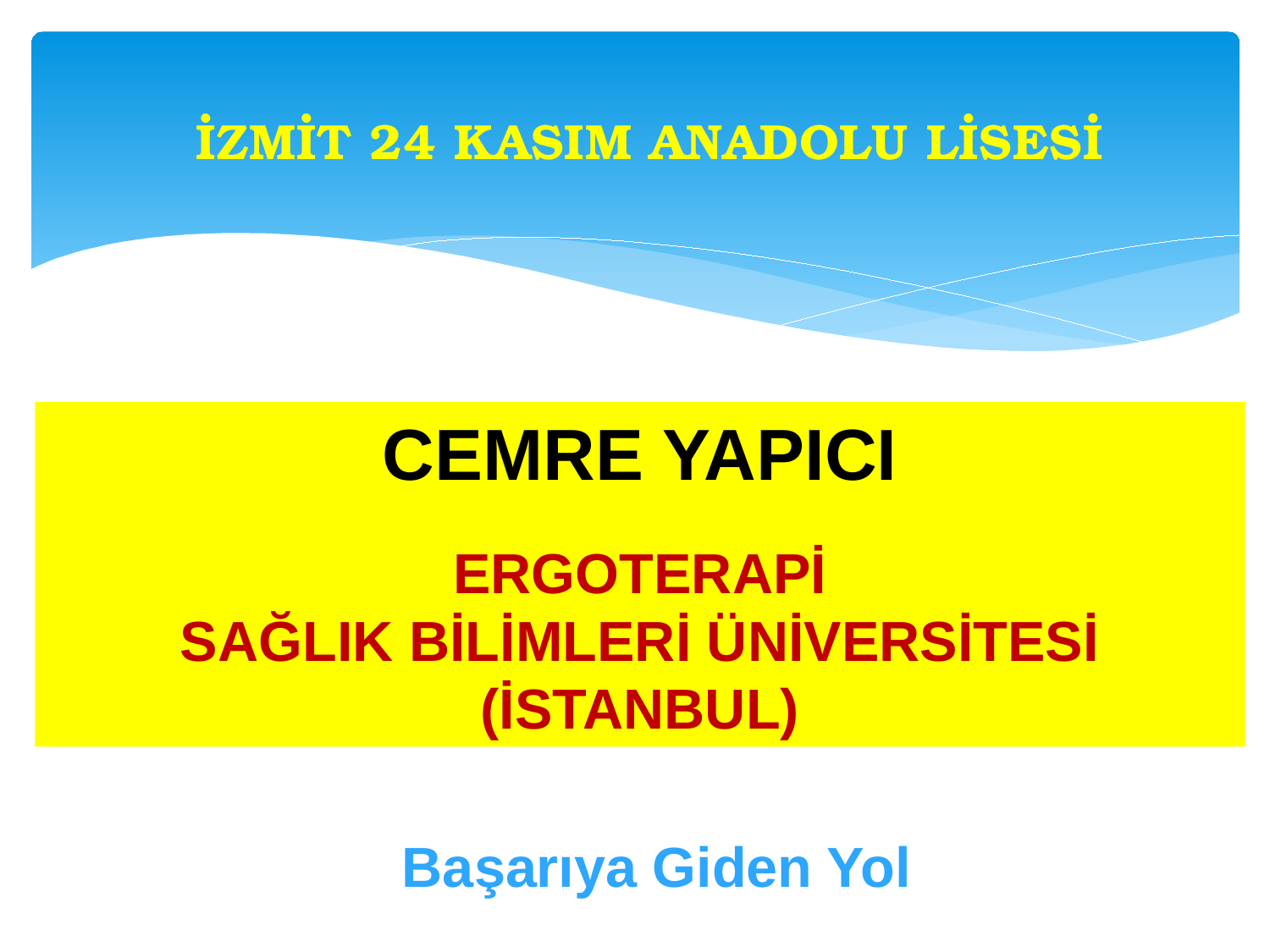

İZMİT 24 KASIM ANADOLU LİSESİ
CEMRE YAPICI

ERGOTERAPİ
SAĞLIK BİLİMLERİ ÜNİVERSİTESİ (İSTANBUL)
Başarıya Giden Yol